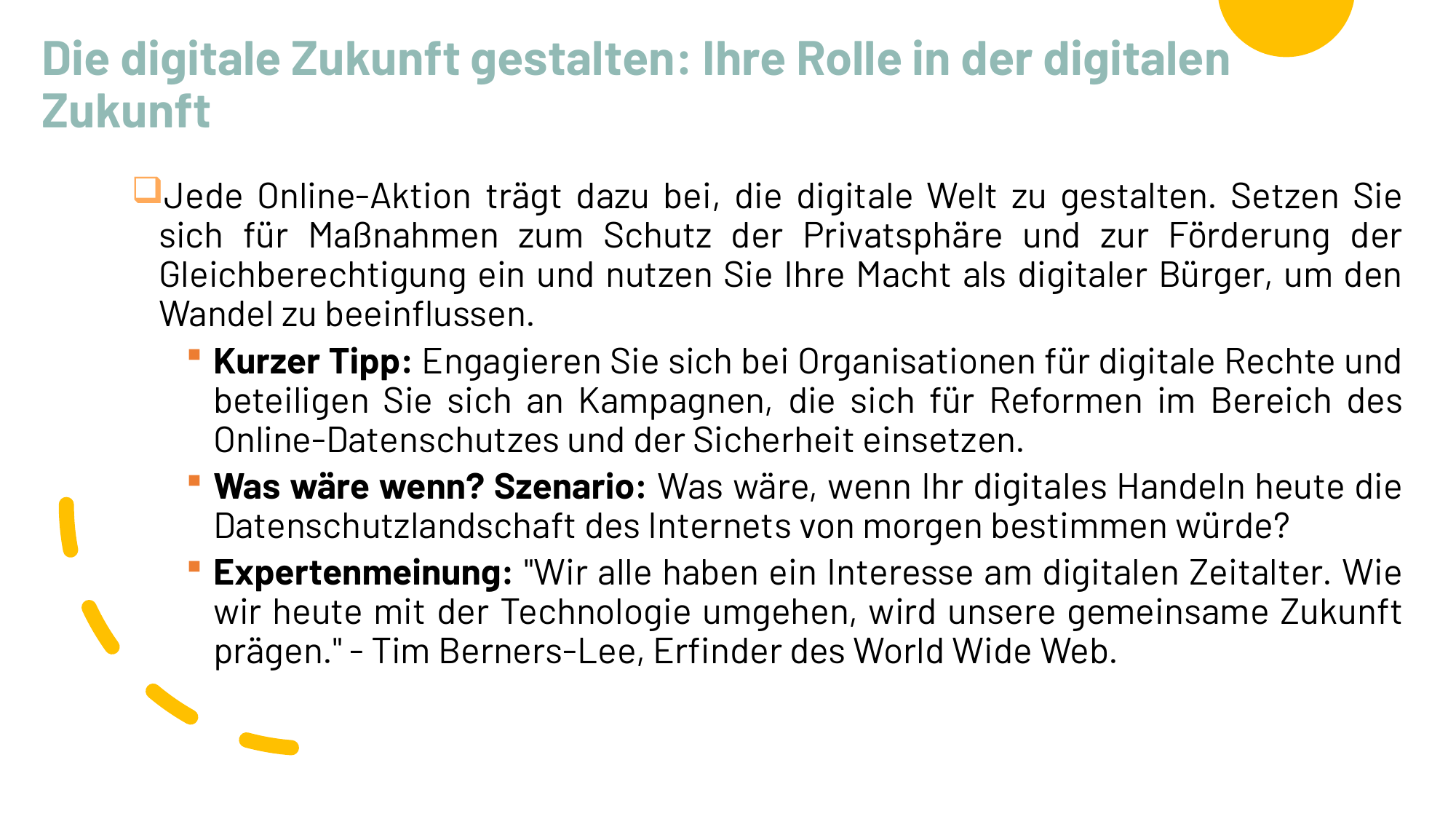

# Die digitale Zukunft gestalten: Ihre Rolle in der digitalen Zukunft
Jede Online-Aktion trägt dazu bei, die digitale Welt zu gestalten. Setzen Sie sich für Maßnahmen zum Schutz der Privatsphäre und zur Förderung der Gleichberechtigung ein und nutzen Sie Ihre Macht als digitaler Bürger, um den Wandel zu beeinflussen.
Kurzer Tipp: Engagieren Sie sich bei Organisationen für digitale Rechte und beteiligen Sie sich an Kampagnen, die sich für Reformen im Bereich des Online-Datenschutzes und der Sicherheit einsetzen.
Was wäre wenn? Szenario: Was wäre, wenn Ihr digitales Handeln heute die Datenschutzlandschaft des Internets von morgen bestimmen würde?
Expertenmeinung: "Wir alle haben ein Interesse am digitalen Zeitalter. Wie wir heute mit der Technologie umgehen, wird unsere gemeinsame Zukunft prägen." - Tim Berners-Lee, Erfinder des World Wide Web.